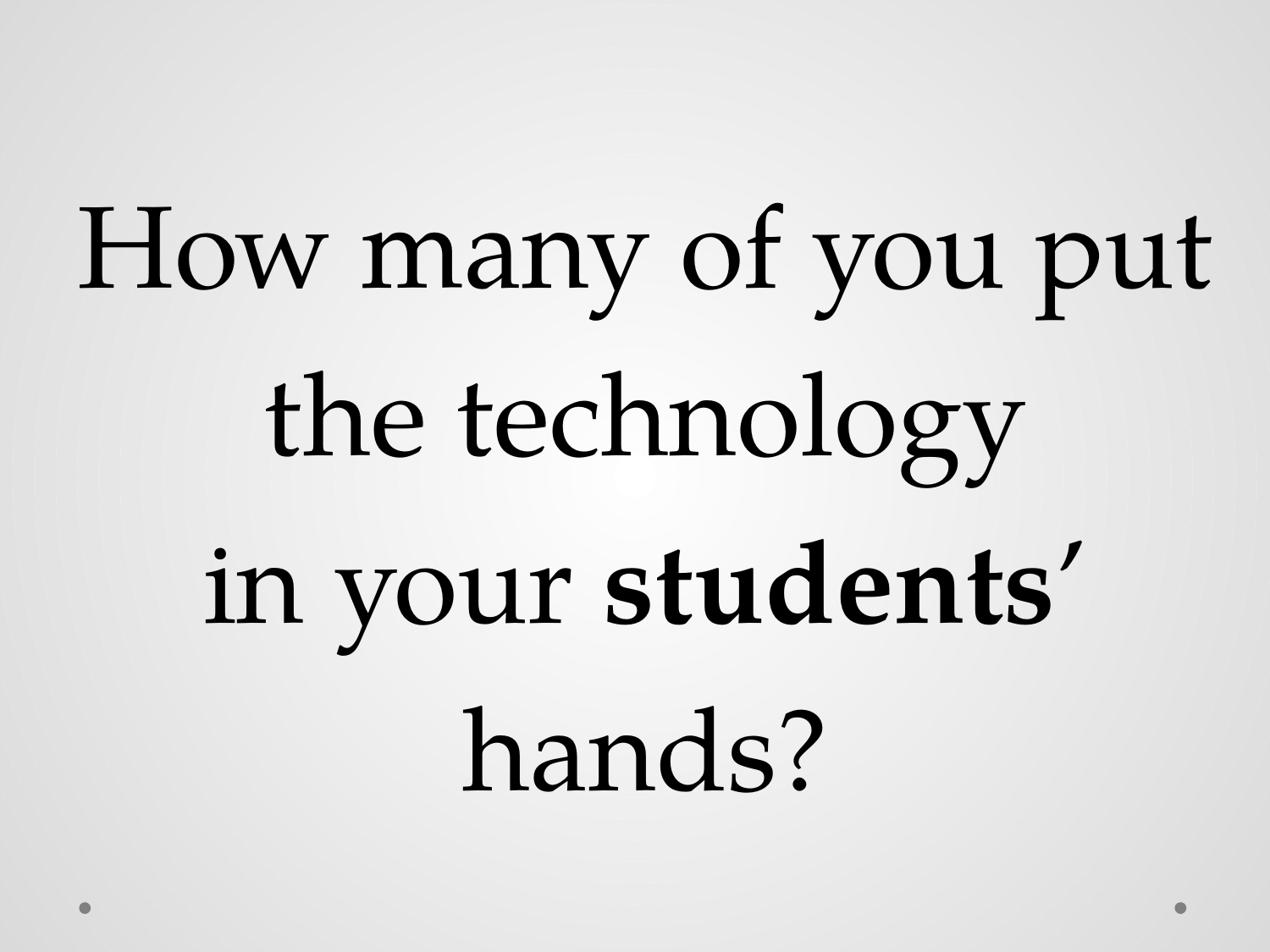

How many of you put the technology
in your students’ hands?